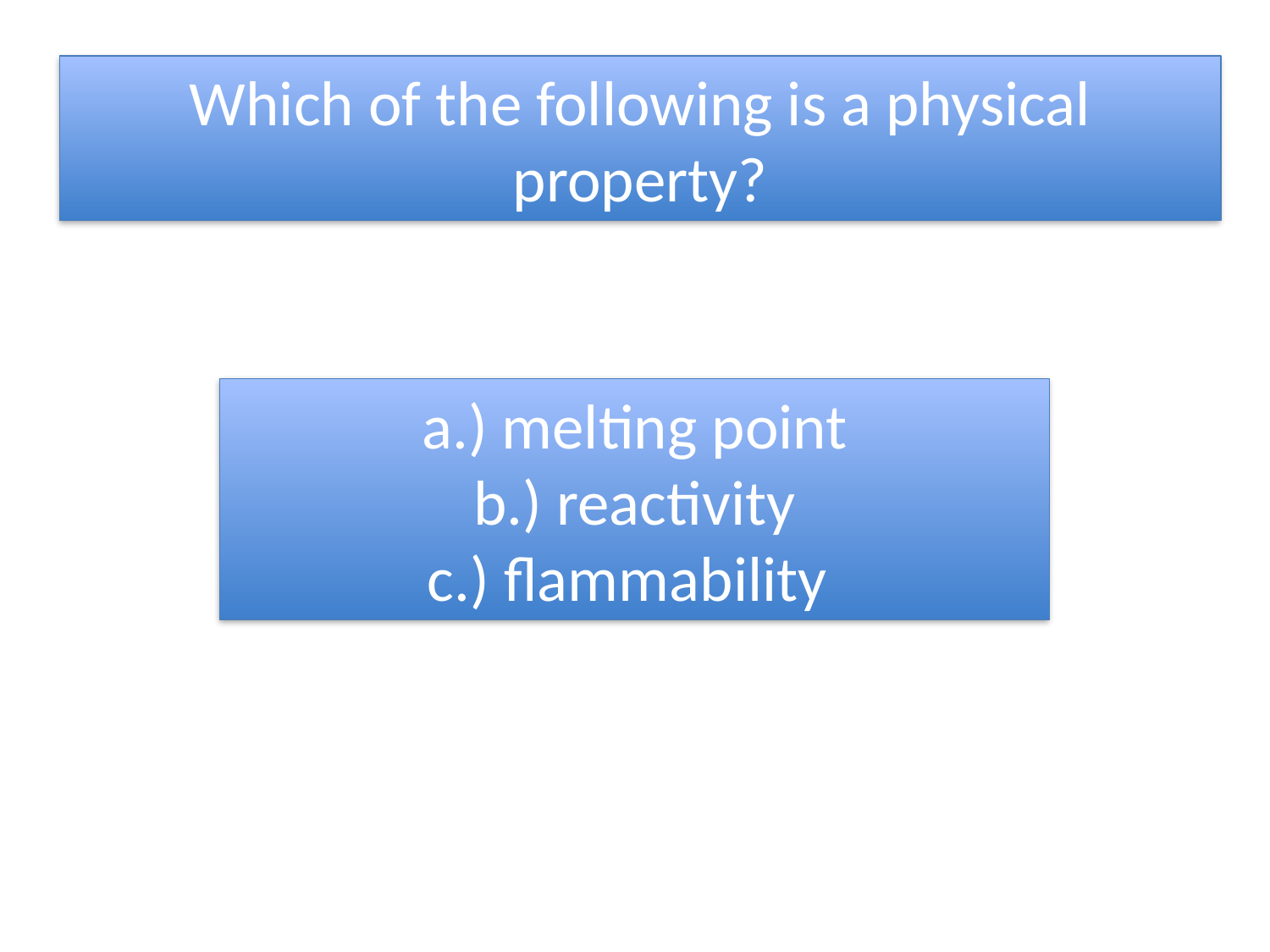

Which of the following is a physical property?
a.) melting point
b.) reactivity
c.) flammability